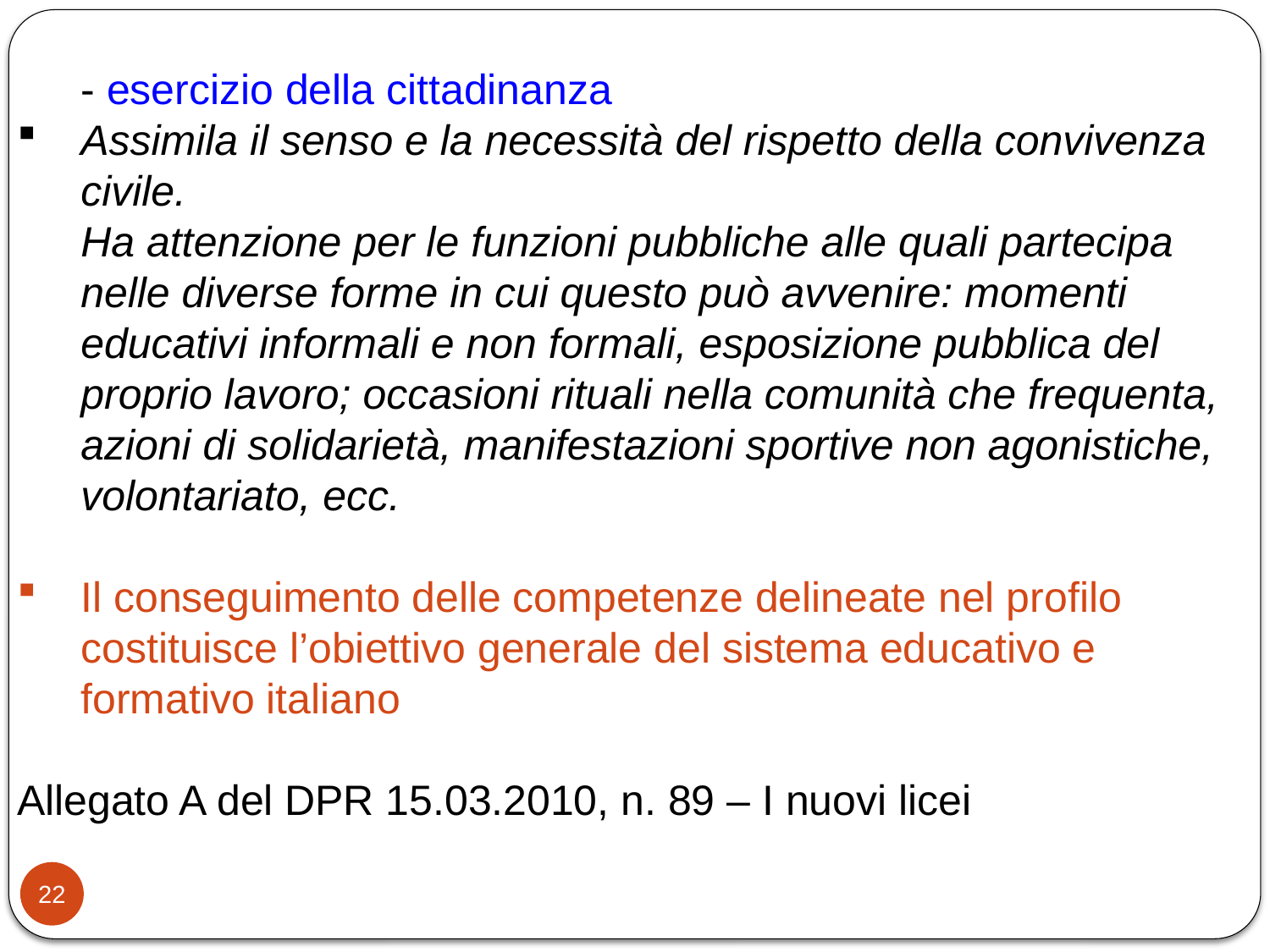

- esercizio della cittadinanza
Assimila il senso e la necessità del rispetto della convivenza civile.
	Ha attenzione per le funzioni pubbliche alle quali partecipa nelle diverse forme in cui questo può avvenire: momenti educativi informali e non formali, esposizione pubblica del proprio lavoro; occasioni rituali nella comunità che frequenta, azioni di solidarietà, manifestazioni sportive non agonistiche, volontariato, ecc.

Il conseguimento delle competenze delineate nel profilo costituisce l’obiettivo generale del sistema educativo e formativo italiano

Allegato A del DPR 15.03.2010, n. 89 – I nuovi licei

22